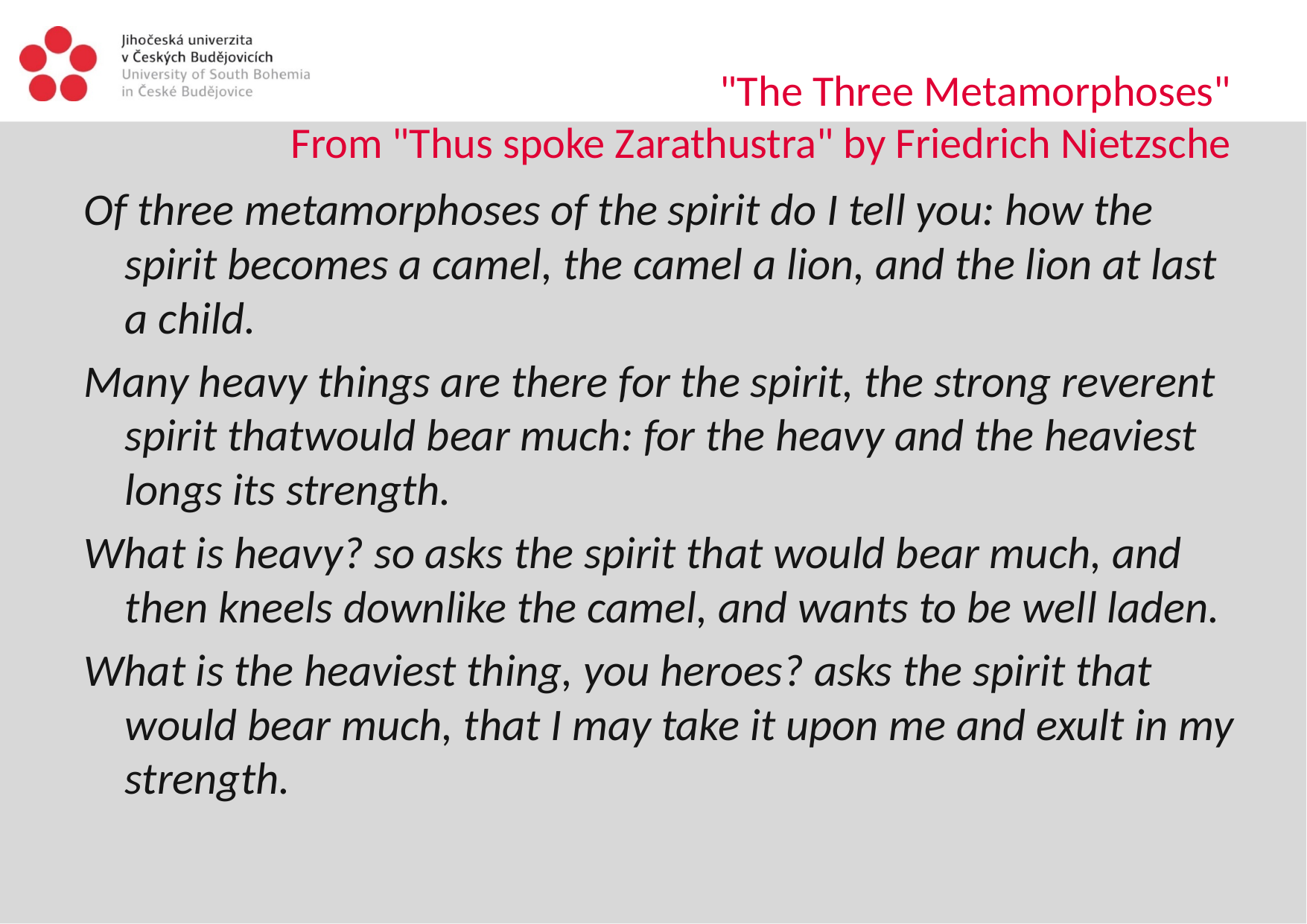

# "The Three Metamorphoses" From "Thus spoke Zarathustra" by Friedrich Nietzsche
Of three metamorphoses of the spirit do I tell you: how the spirit becomes a camel, the camel a lion, and the lion at last a child.
Many heavy things are there for the spirit, the strong reverent spirit thatwould bear much: for the heavy and the heaviest longs its strength.
What is heavy? so asks the spirit that would bear much, and then kneels downlike the camel, and wants to be well laden.
What is the heaviest thing, you heroes? asks the spirit that would bear much, that I may take it upon me and exult in my strength.